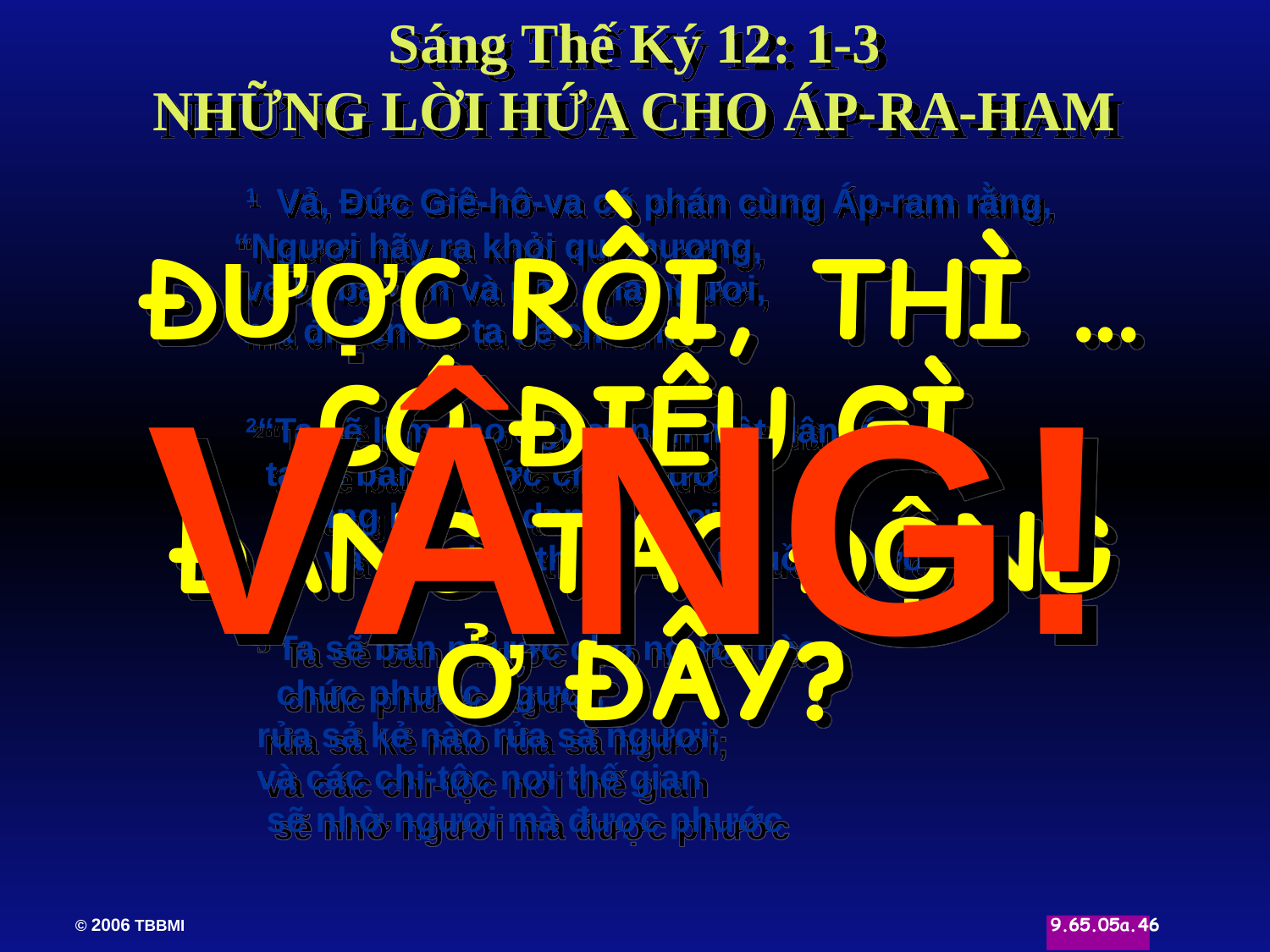

Sáng Thế Ký 12: 1-3
NHỮNG LỜI HỨA CHO ÁP-RA-HAM

	 1  Vả, Đức Giê-hô-va có phán cùng Áp-ram rằng,
        	“Ngươi hãy ra khỏi quê hương,
              vòng bà con và nhà cha ngươi,
              mà đi đến xứ ta sẽ chỉ cho.
ĐƯỢC RỒI, THÌ … CÓ ĐIỀU GÌ ĐANG TÁC ĐỘNG Ở ĐÂY?
VÂNG!
	 2“Ta sẽ làm cho ngươi nên một dân lớn;
                ta sẽ ban phước cho ngươi,
                   cùng làm nổi danh ngươi,
                      và ngươi sẽ thành một nguồn phước.

	 3 Ta sẽ ban phước cho người nào
                 chúc phước ngươi,
               rủa sả kẻ nào rủa sả ngươi;
               và các chi-tộc nơi thế gian
                sẽ nhờ ngươi mà được phước
46